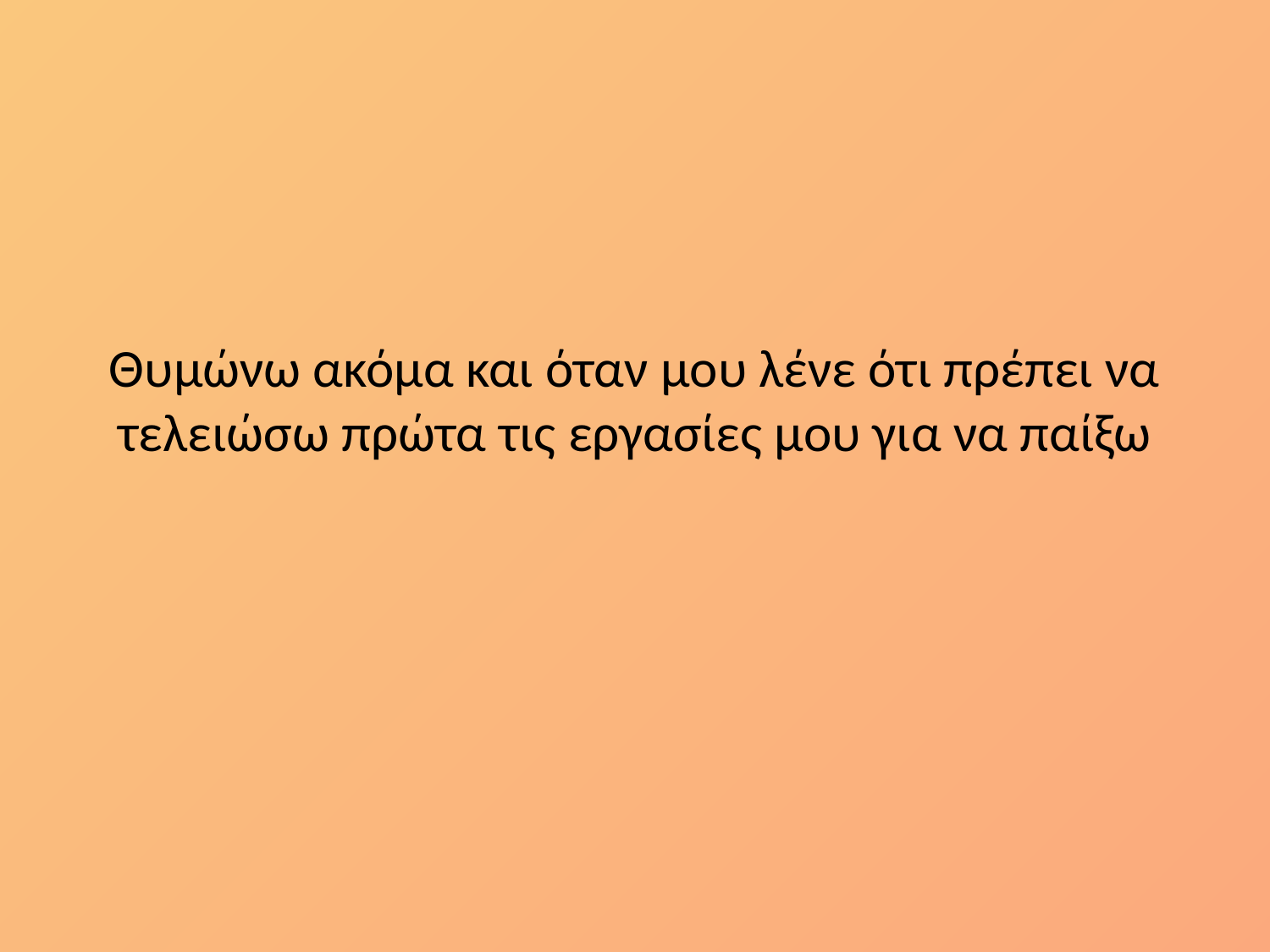

# Θυμώνω ακόμα και όταν μου λένε ότι πρέπει να τελειώσω πρώτα τις εργασίες μου για να παίξω